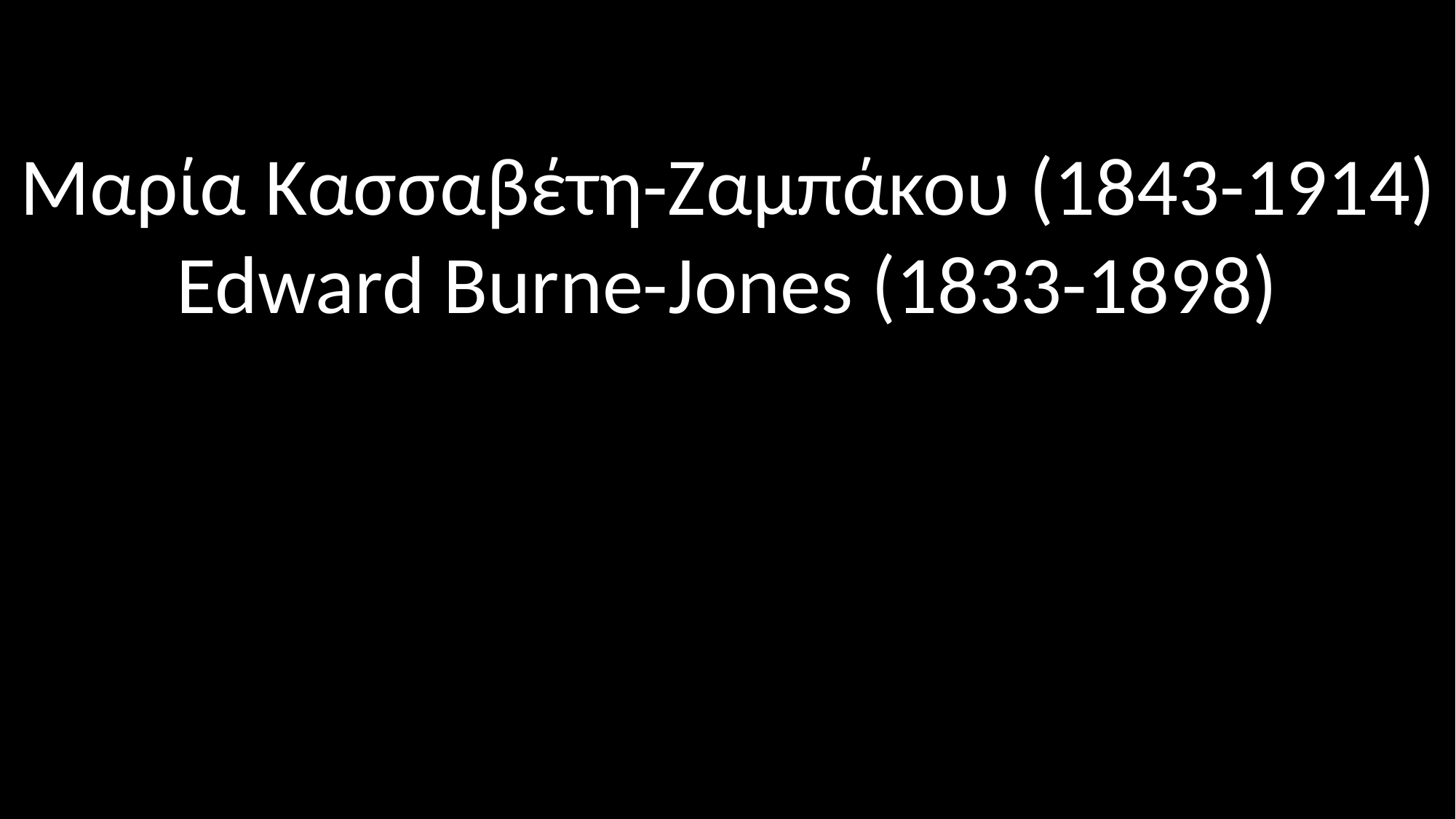

# Μαρία Κασσαβέτη-Ζαμπάκου (1843-1914) Edward Burne-Jones (1833-1898)